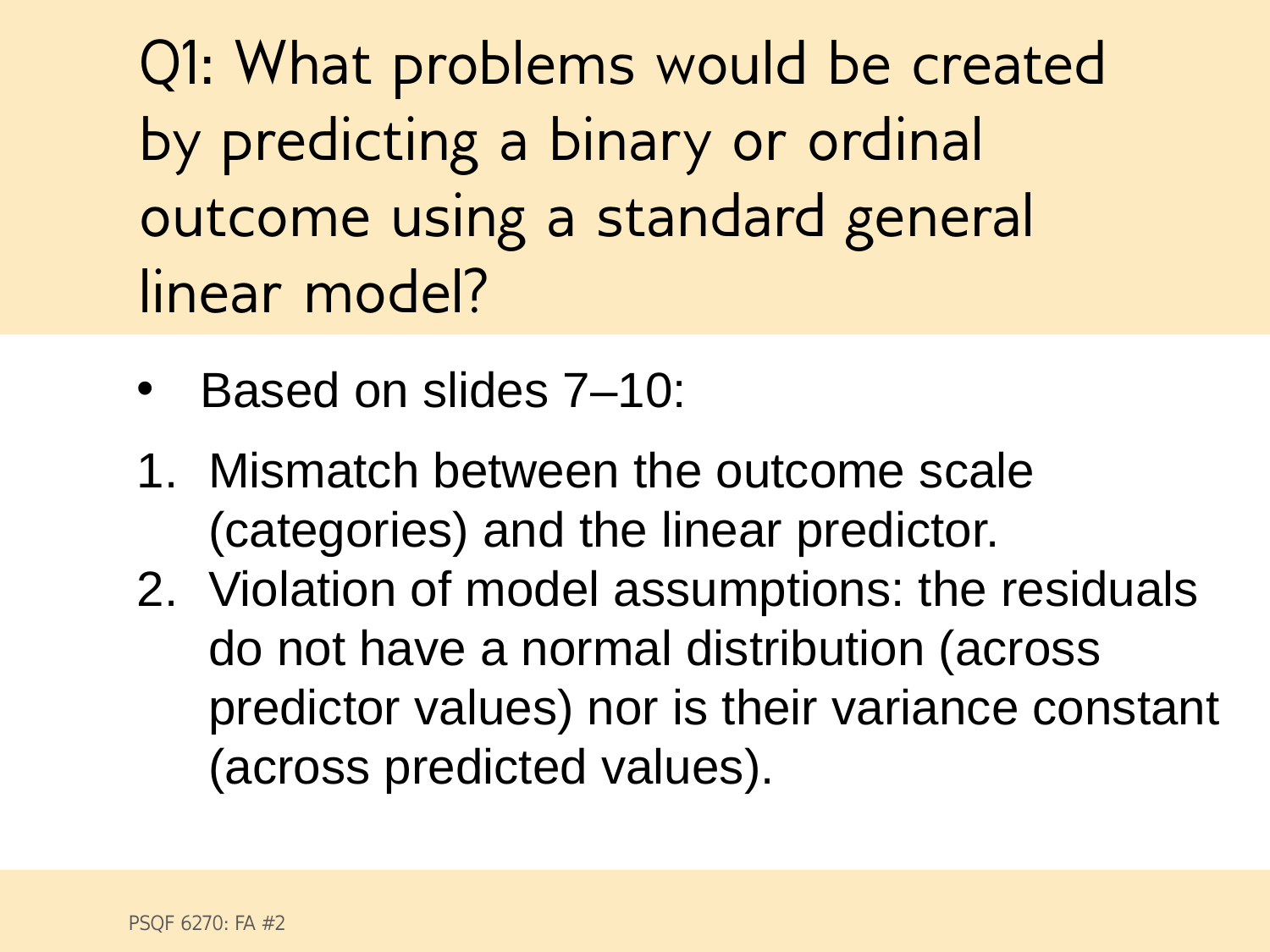

Q1: What problems would be created by predicting a binary or ordinal outcome using a standard general linear model?
Based on slides 7–10:
Mismatch between the outcome scale (categories) and the linear predictor.
Violation of model assumptions: the residuals do not have a normal distribution (across predictor values) nor is their variance constant (across predicted values).

PSQF 6270: FA #2